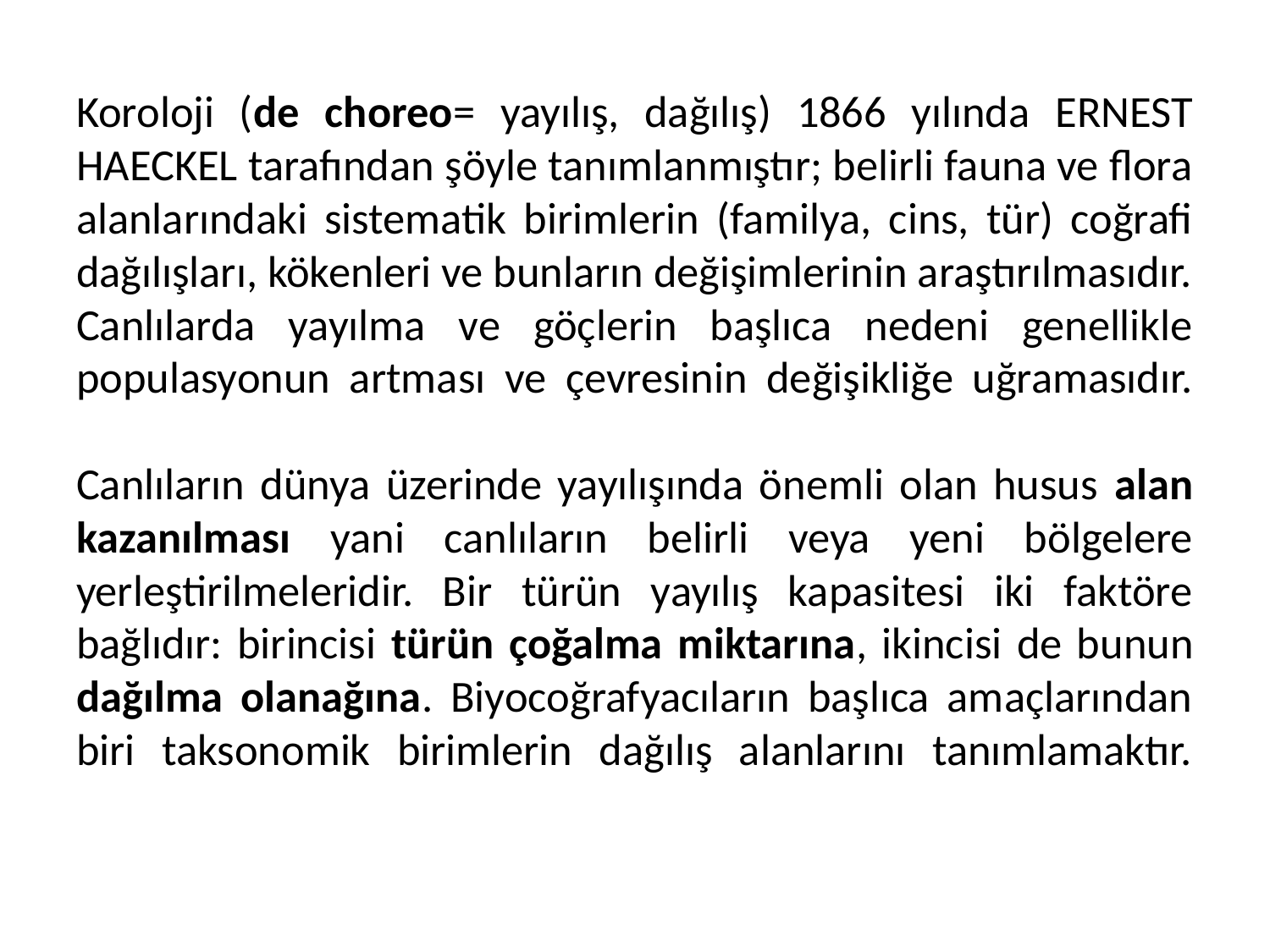

# Koroloji (de choreo= yayılış, dağılış) 1866 yılında ERNEST HAECKEL tarafından şöyle tanımlanmıştır; belirli fauna ve flora alanlarındaki sistematik birimlerin (familya, cins, tür) coğrafi dağılışları, kökenleri ve bunların değişimlerinin araştırılmasıdır. Canlılarda yayılma ve göçlerin başlıca nedeni genellikle populasyonun artması ve çevresinin değişikliğe uğramasıdır. Canlıların dünya üzerinde yayılışında önemli olan husus alan kazanılması yani canlıların belirli veya yeni bölgelere yerleştirilmeleridir. Bir türün yayılış kapasitesi iki faktöre bağlıdır: birincisi türün çoğalma miktarına, ikincisi de bunun dağılma olanağına. Biyocoğrafyacıların başlıca amaçlarından biri taksonomik birimlerin dağılış alanlarını tanımlamaktır.